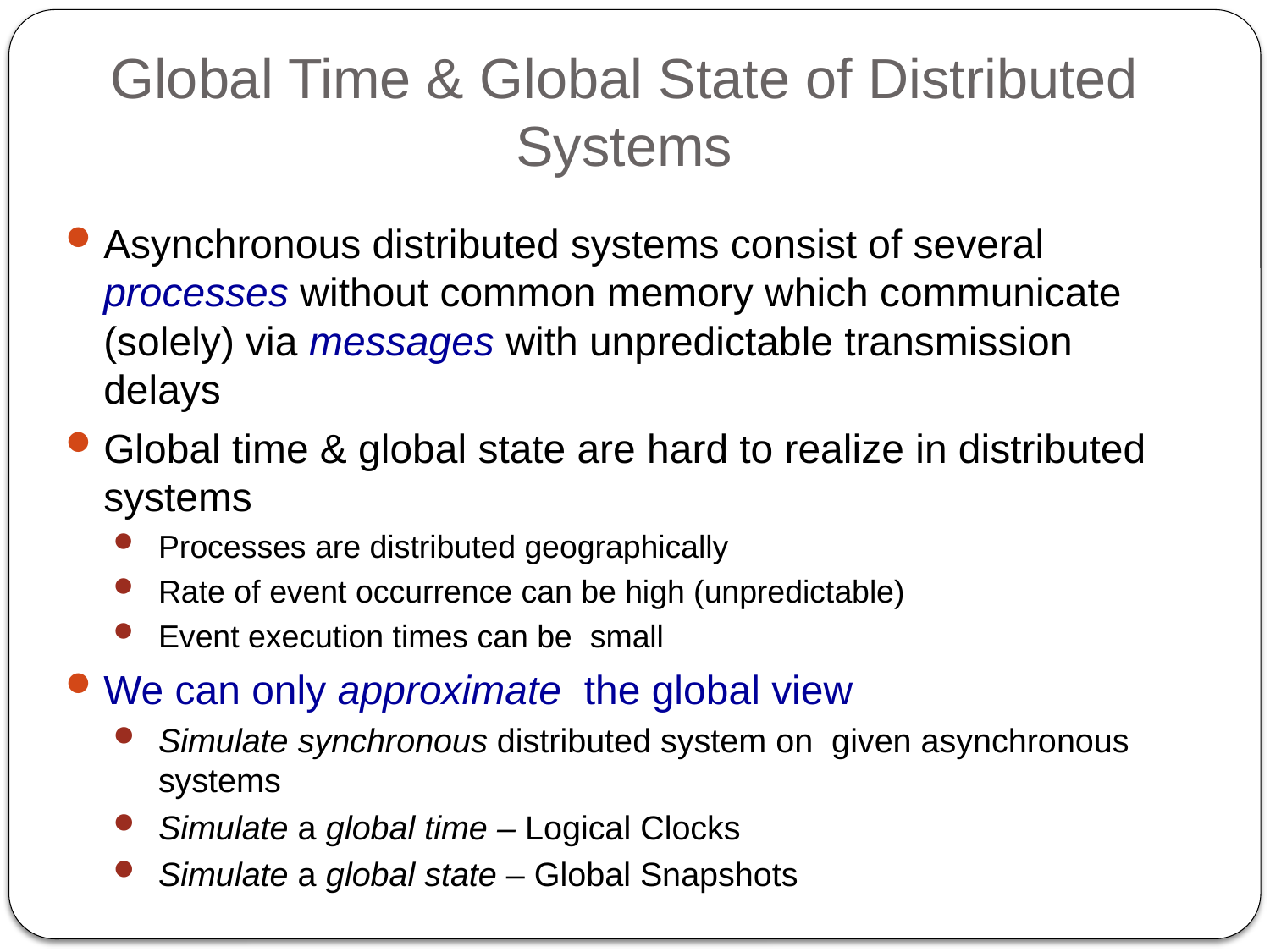

# Global Time & Global State of Distributed Systems
Asynchronous distributed systems consist of several processes without common memory which communicate (solely) via messages with unpredictable transmission delays
Global time & global state are hard to realize in distributed systems
Processes are distributed geographically
Rate of event occurrence can be high (unpredictable)
Event execution times can be  small
We can only approximate  the global view
Simulate synchronous distributed system on  given asynchronous systems
Simulate a global time – Logical Clocks
Simulate a global state – Global Snapshots